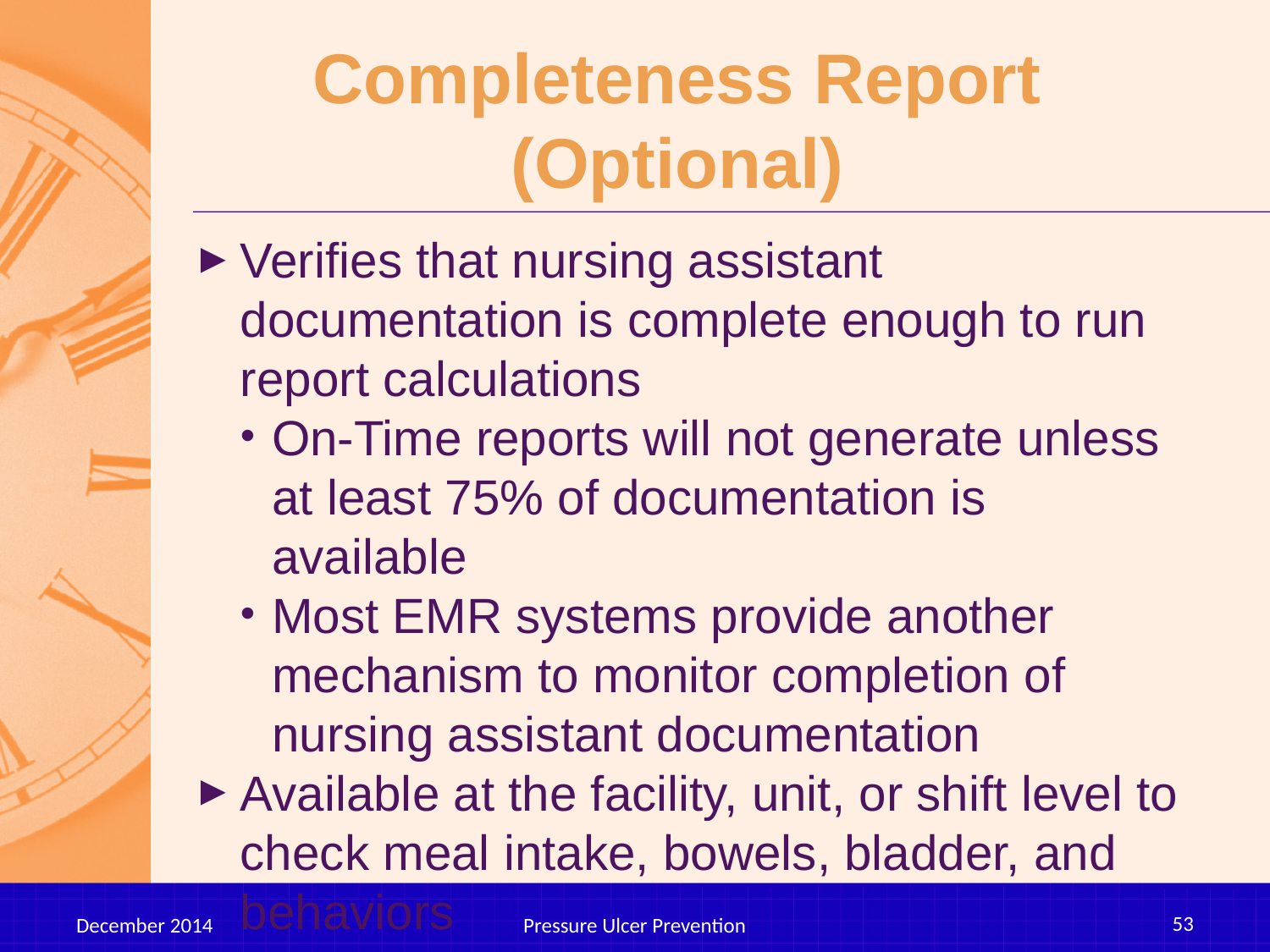

# Completeness Report (Optional)
Verifies that nursing assistant documentation is complete enough to run report calculations
On-Time reports will not generate unless at least 75% of documentation is available
Most EMR systems provide another mechanism to monitor completion of nursing assistant documentation
Available at the facility, unit, or shift level to check meal intake, bowels, bladder, and behaviors
53
December 2014
Pressure Ulcer Prevention